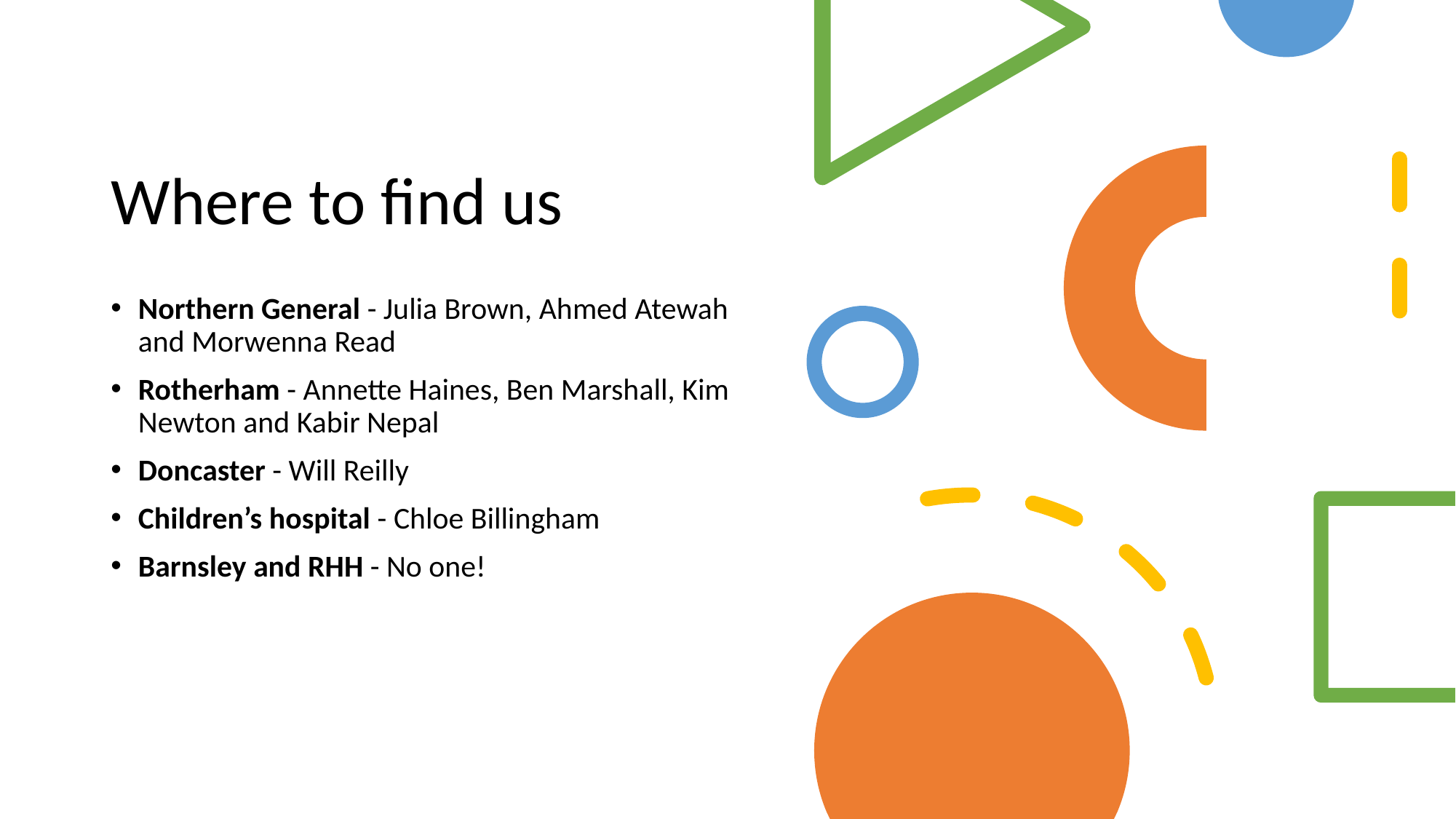

# Where to find us

Northern General - Julia Brown, Ahmed Atewah and Morwenna Read
Rotherham - Annette Haines, Ben Marshall, Kim Newton and Kabir Nepal
Doncaster - Will Reilly
Children’s hospital - Chloe Billingham
Barnsley and RHH - No one!